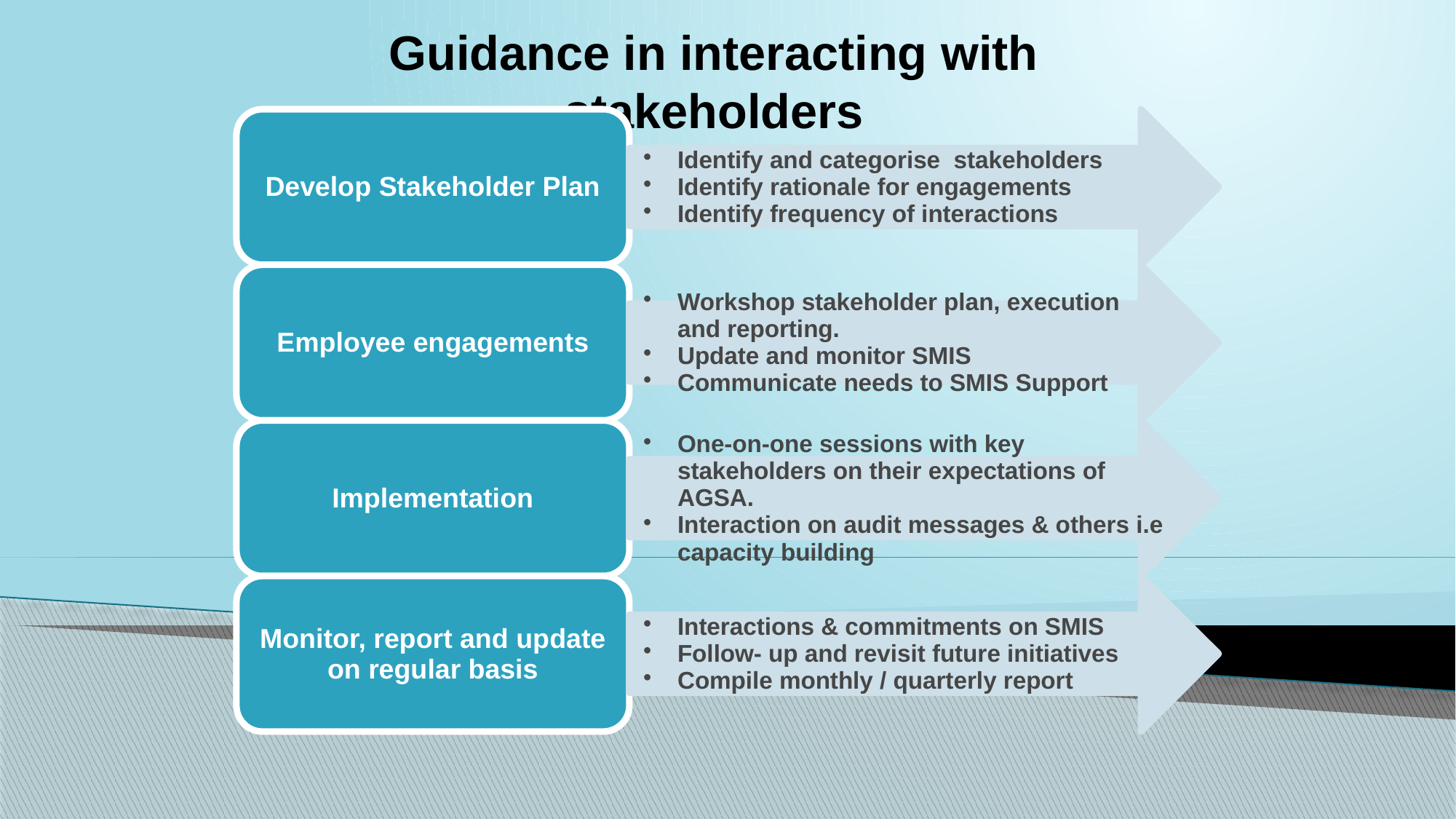

# Guidance in interacting with stakeholders
Develop Stakeholder Plan
Employee engagements
Workshop stakeholder plan, execution and reporting.
Update and monitor SMIS
Monitor, report and update on regular basis
Interactions & commitments on SMIS
Follow- up and revisit future initiatives
Compile monthly / quarterly report
Implementation
One-on-one sessions with key stakeholders on their expectations of AGSA.
Communicate needs to SMIS Support
Identify rationale for engagements
Identify and categorise  stakeholders
Interaction on audit messages & others i.e capacity building
Identify frequency of interactions